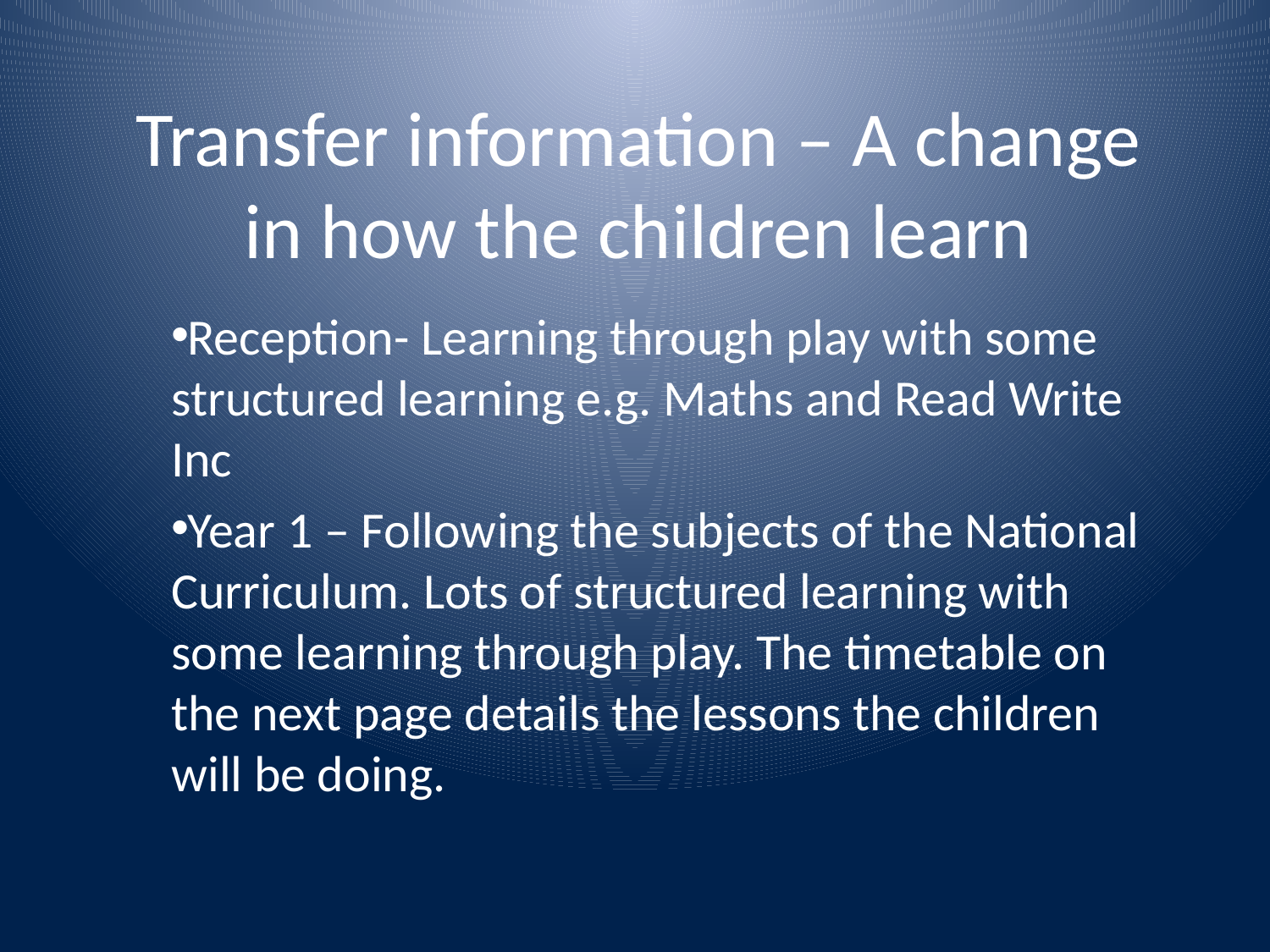

# Transfer information – A change in how the children learn
Reception- Learning through play with some structured learning e.g. Maths and Read Write Inc
Year 1 – Following the subjects of the National Curriculum. Lots of structured learning with some learning through play. The timetable on the next page details the lessons the children will be doing.